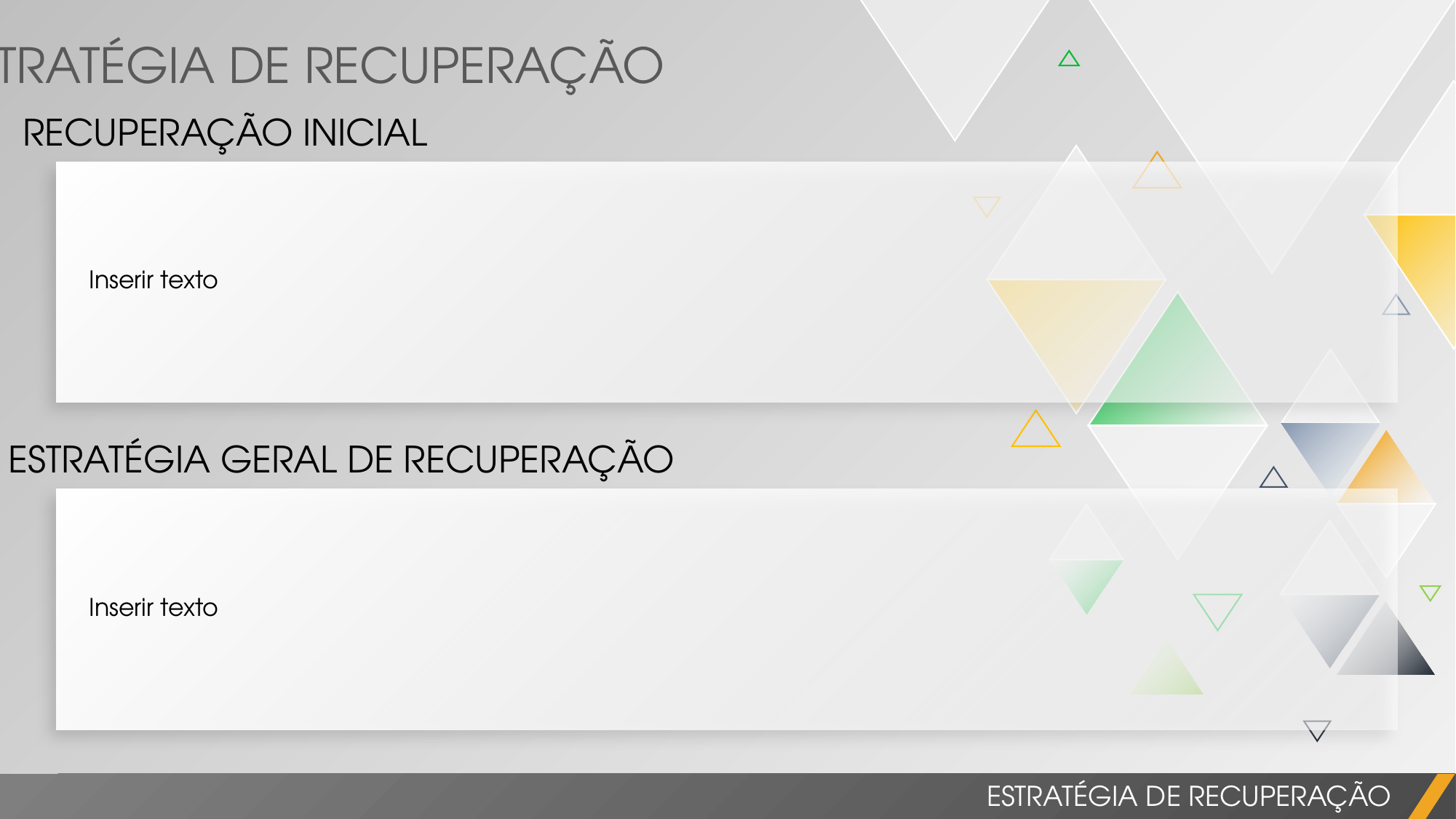

ESTRATÉGIA DE RECUPERAÇÃO
RECUPERAÇÃO INICIAL
| Inserir texto |
| --- |
ESTRATÉGIA GERAL DE RECUPERAÇÃO
| Inserir texto |
| --- |
RELATÓRIO DO PROJETO
ESTRATÉGIA DE RECUPERAÇÃO